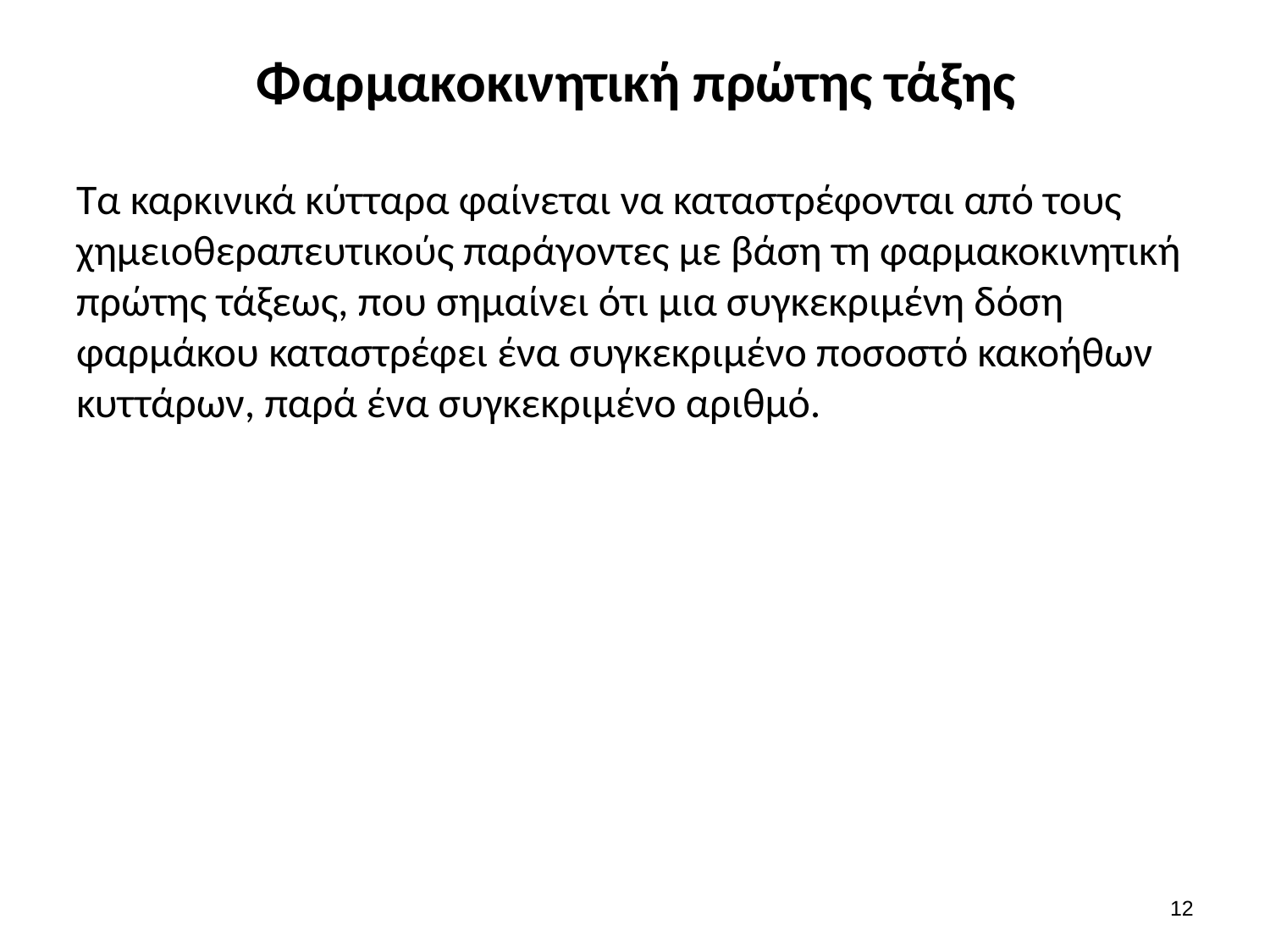

# Φαρμακοκινητική πρώτης τάξης
Τα καρκινικά κύτταρα φαίνεται να καταστρέφονται από τους χημειοθεραπευτικούς παράγοντες με βάση τη φαρμακοκινητική πρώτης τάξεως, που σημαίνει ότι μια συγκεκριμένη δόση φαρμάκου καταστρέφει ένα συγκεκριμένο ποσοστό κακοήθων κυττάρων, παρά ένα συγκεκριμένο αριθμό.
12